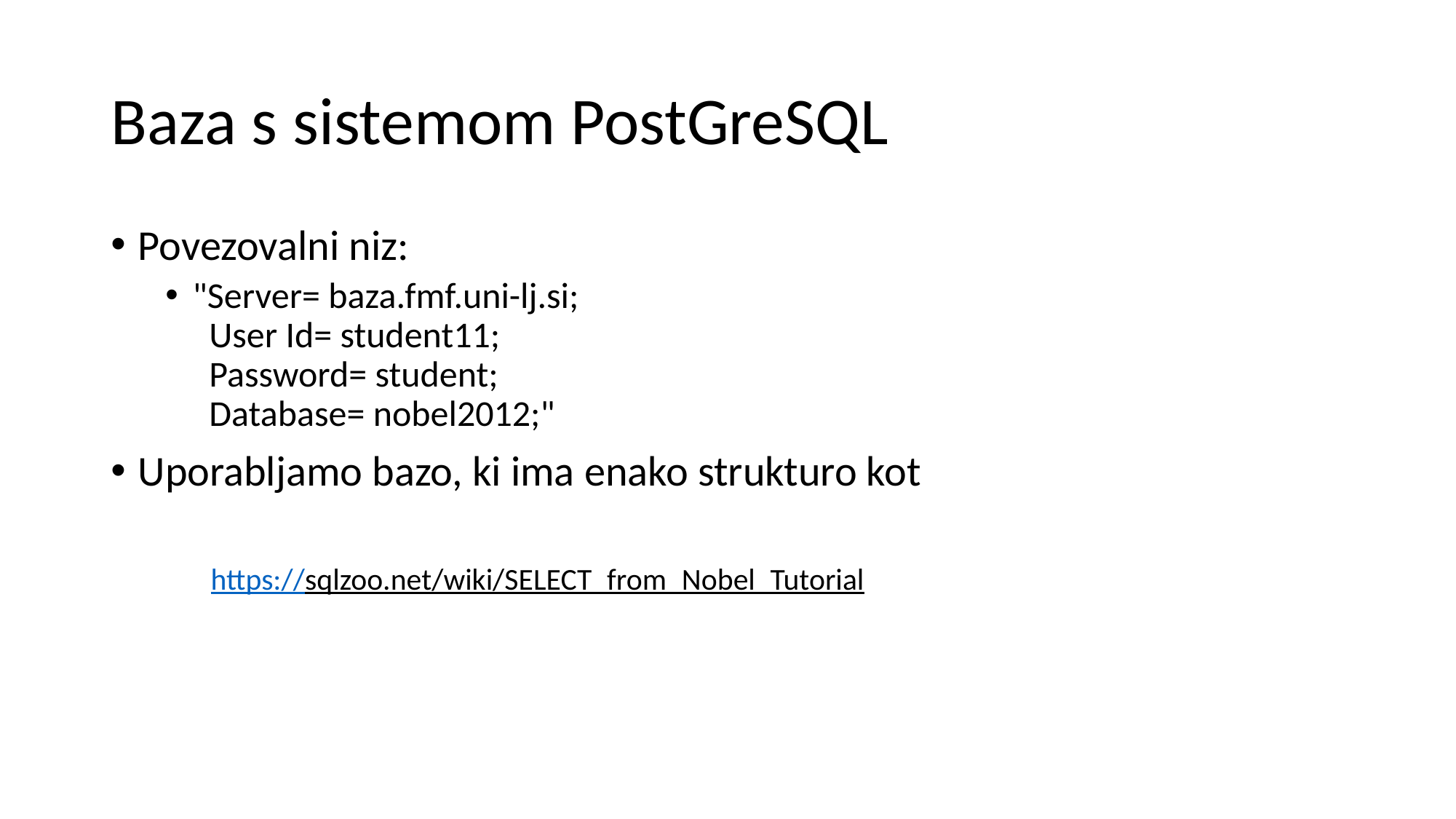

# Baza s sistemom PostGreSQL
Povezovalni niz:
"Server= baza.fmf.uni-lj.si;
  User Id= student11;
  Password= student;
  Database= nobel2012;"
Uporabljamo bazo, ki ima enako strukturo kot

https://sqlzoo.net/wiki/SELECT_from_Nobel_Tutorial